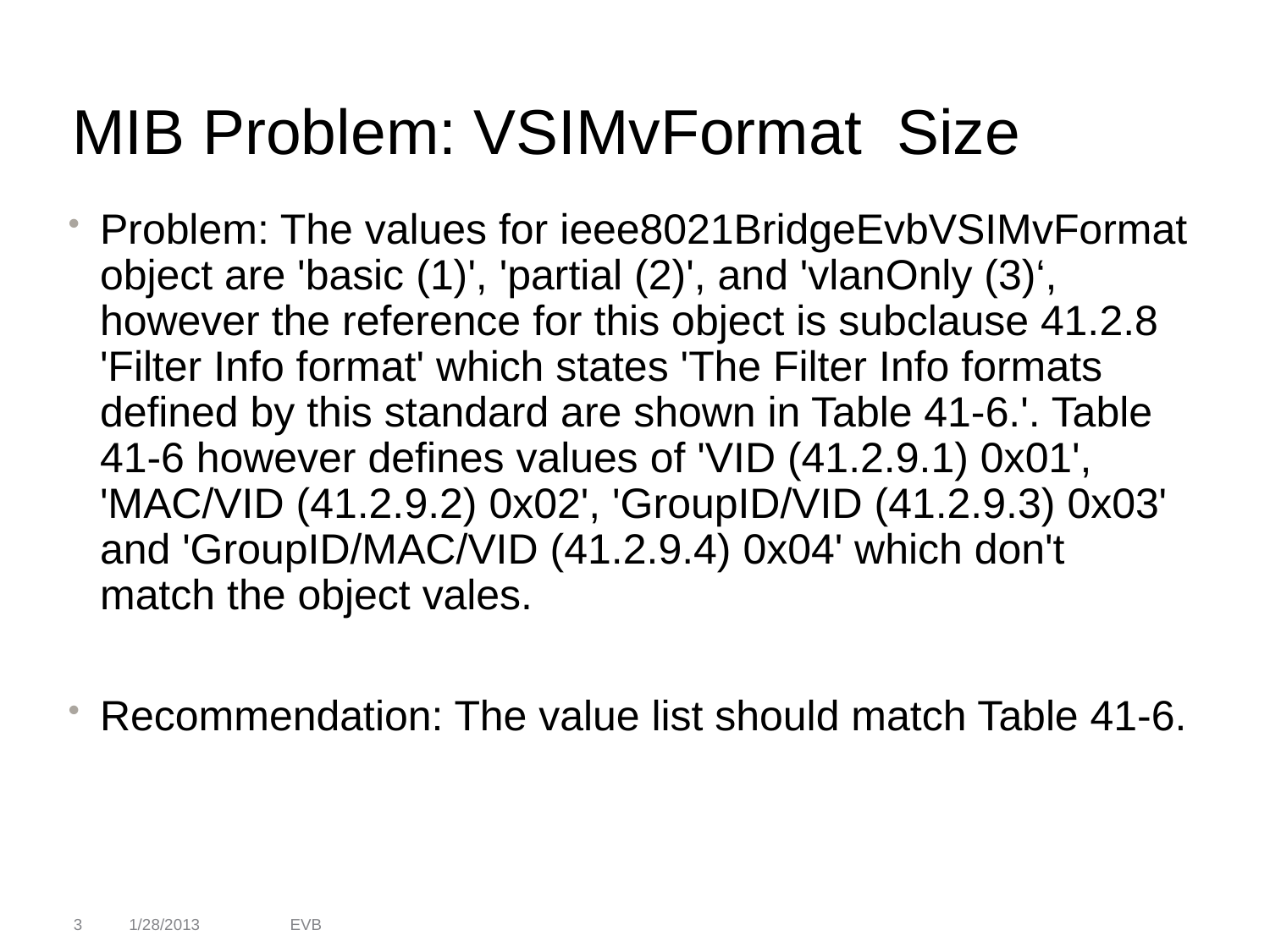

# MIB Problem: VSIMvFormat  Size
Problem: The values for ieee8021BridgeEvbVSIMvFormat object are 'basic (1)', 'partial (2)', and 'vlanOnly (3)‘, however the reference for this object is subclause 41.2.8 'Filter Info format' which states 'The Filter Info formats defined by this standard are shown in Table 41-6.'. Table 41-6 however defines values of 'VID (41.2.9.1) 0x01', 'MAC/VID (41.2.9.2) 0x02', 'GroupID/VID (41.2.9.3) 0x03' and 'GroupID/MAC/VID (41.2.9.4) 0x04' which don't match the object vales.

Recommendation: The value list should match Table 41-6.

3
1/28/2013
EVB